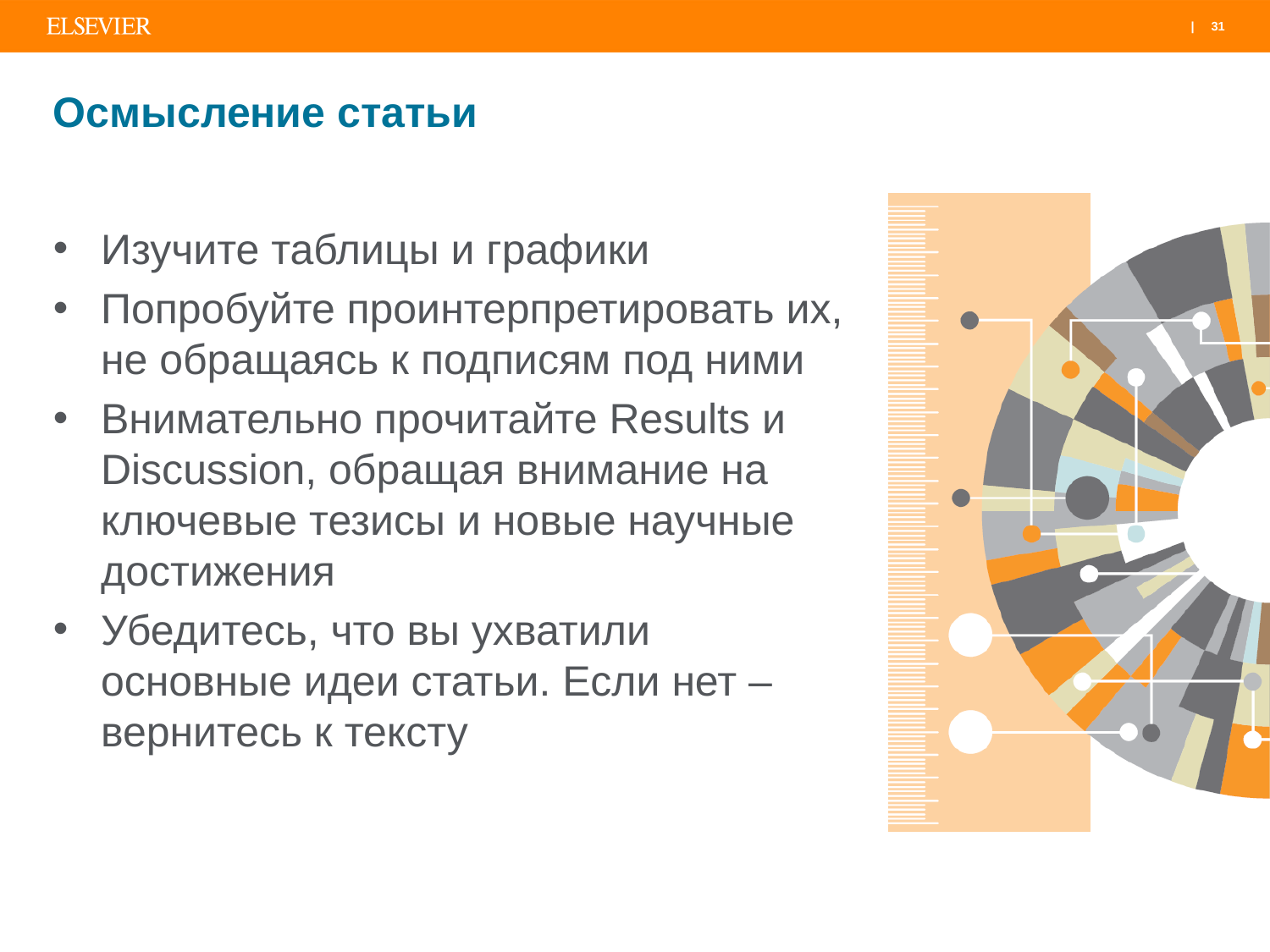

# Осмысление статьи
Изучите таблицы и графики
Попробуйте проинтерпретировать их, не обращаясь к подписям под ними
Внимательно прочитайте Results и Discussion, обращая внимание на ключевые тезисы и новые научные достижения
Убедитесь, что вы ухватили основные идеи статьи. Если нет – вернитесь к тексту